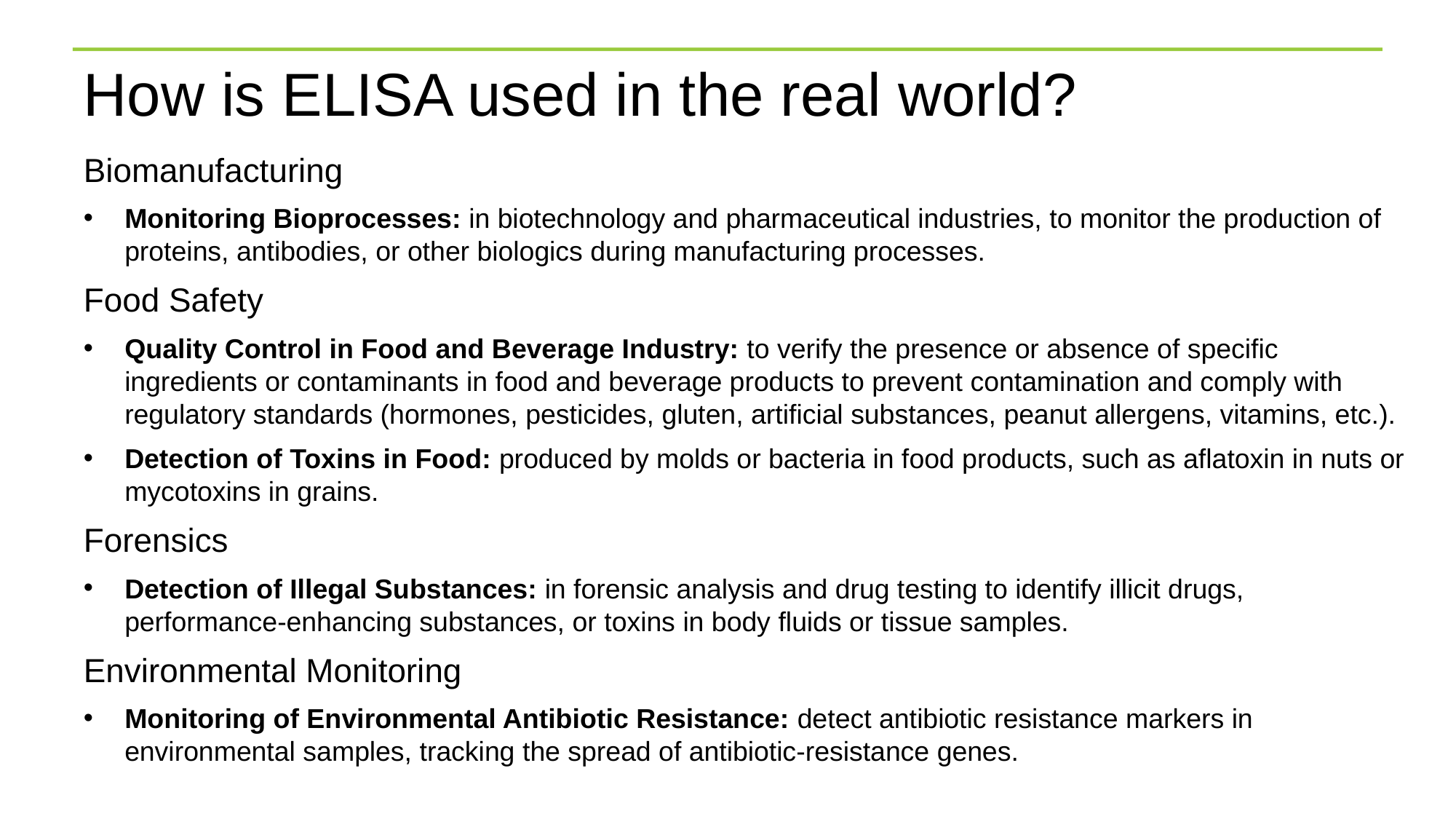

# How is ELISA used in the real world?
Biomanufacturing
Monitoring Bioprocesses: in biotechnology and pharmaceutical industries, to monitor the production of proteins, antibodies, or other biologics during manufacturing processes.
Food Safety
Quality Control in Food and Beverage Industry: to verify the presence or absence of specific ingredients or contaminants in food and beverage products to prevent contamination and comply with regulatory standards (hormones, pesticides, gluten, artificial substances, peanut allergens, vitamins, etc.).
Detection of Toxins in Food: produced by molds or bacteria in food products, such as aflatoxin in nuts or mycotoxins in grains.
Forensics
Detection of Illegal Substances: in forensic analysis and drug testing to identify illicit drugs, performance-enhancing substances, or toxins in body fluids or tissue samples.
Environmental Monitoring
Monitoring of Environmental Antibiotic Resistance: detect antibiotic resistance markers in environmental samples, tracking the spread of antibiotic-resistance genes.